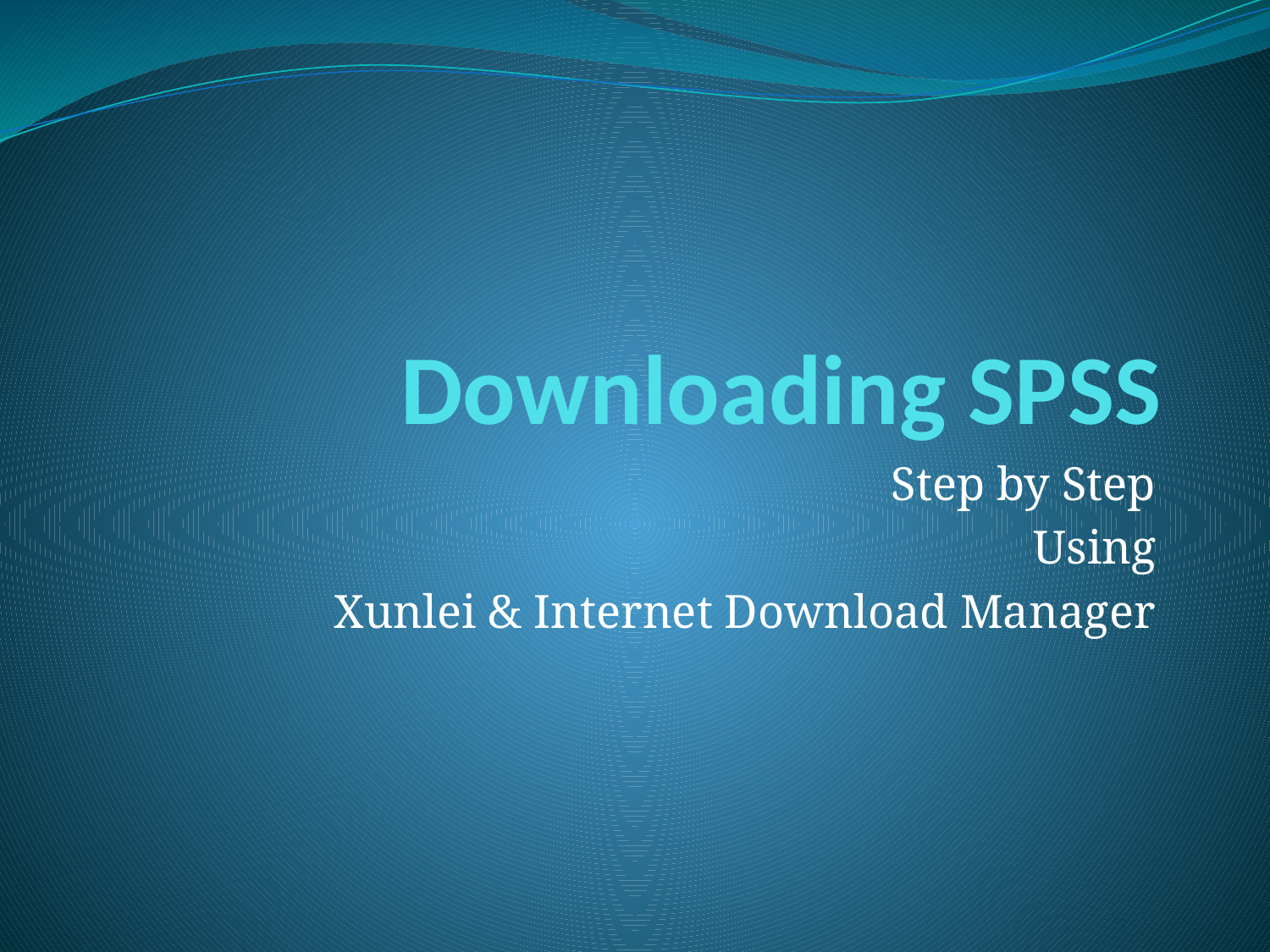

# Downloading SPSS
Step by Step
Using
Xunlei & Internet Download Manager